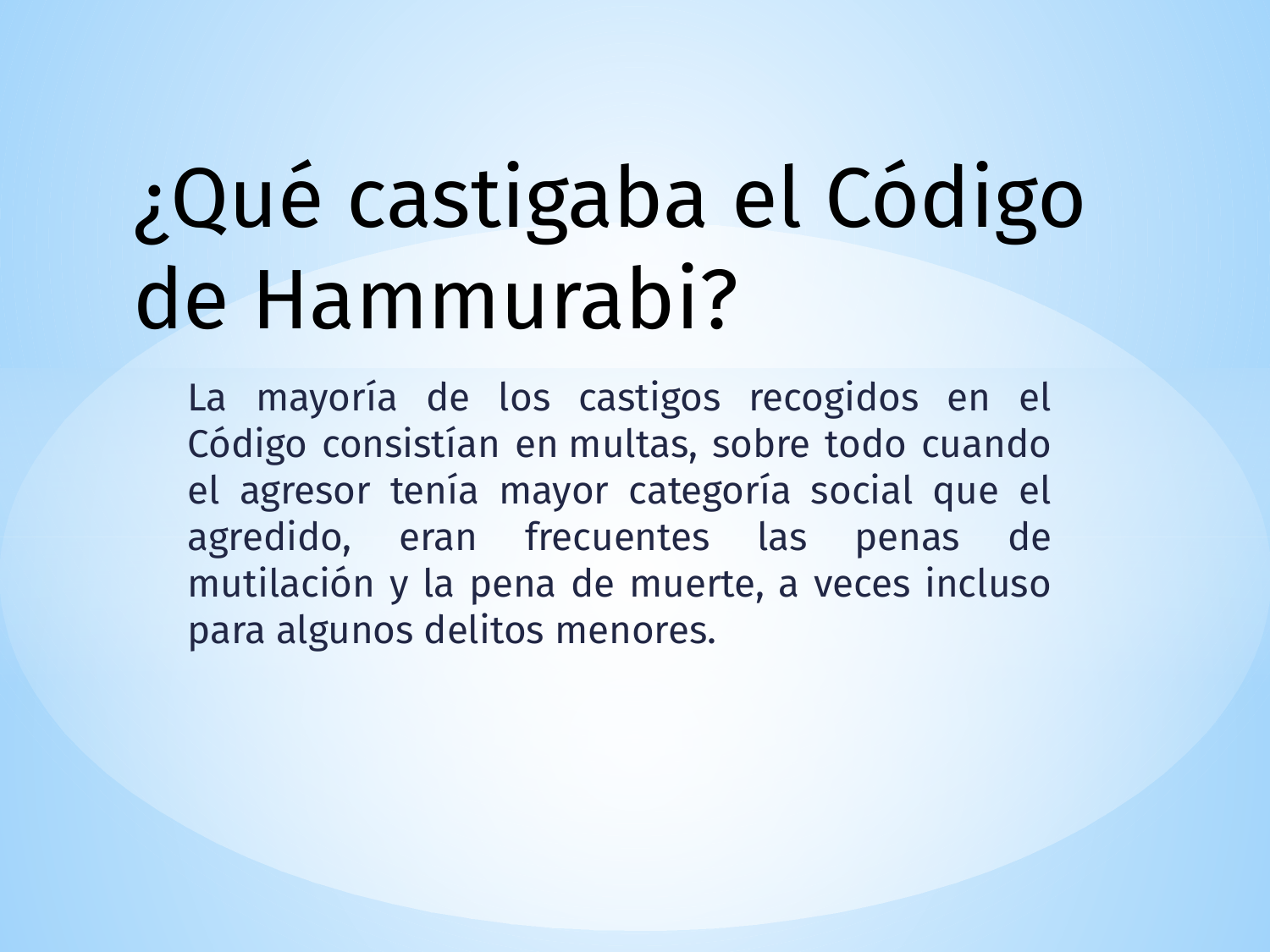

# ¿Qué castigaba el Código de Hammurabi?
La mayoría de los castigos recogidos en el Código consistían en multas, sobre todo cuando el agresor tenía mayor categoría social que el agredido, eran frecuentes las penas de mutilación y la pena de muerte, a veces incluso para algunos delitos menores.